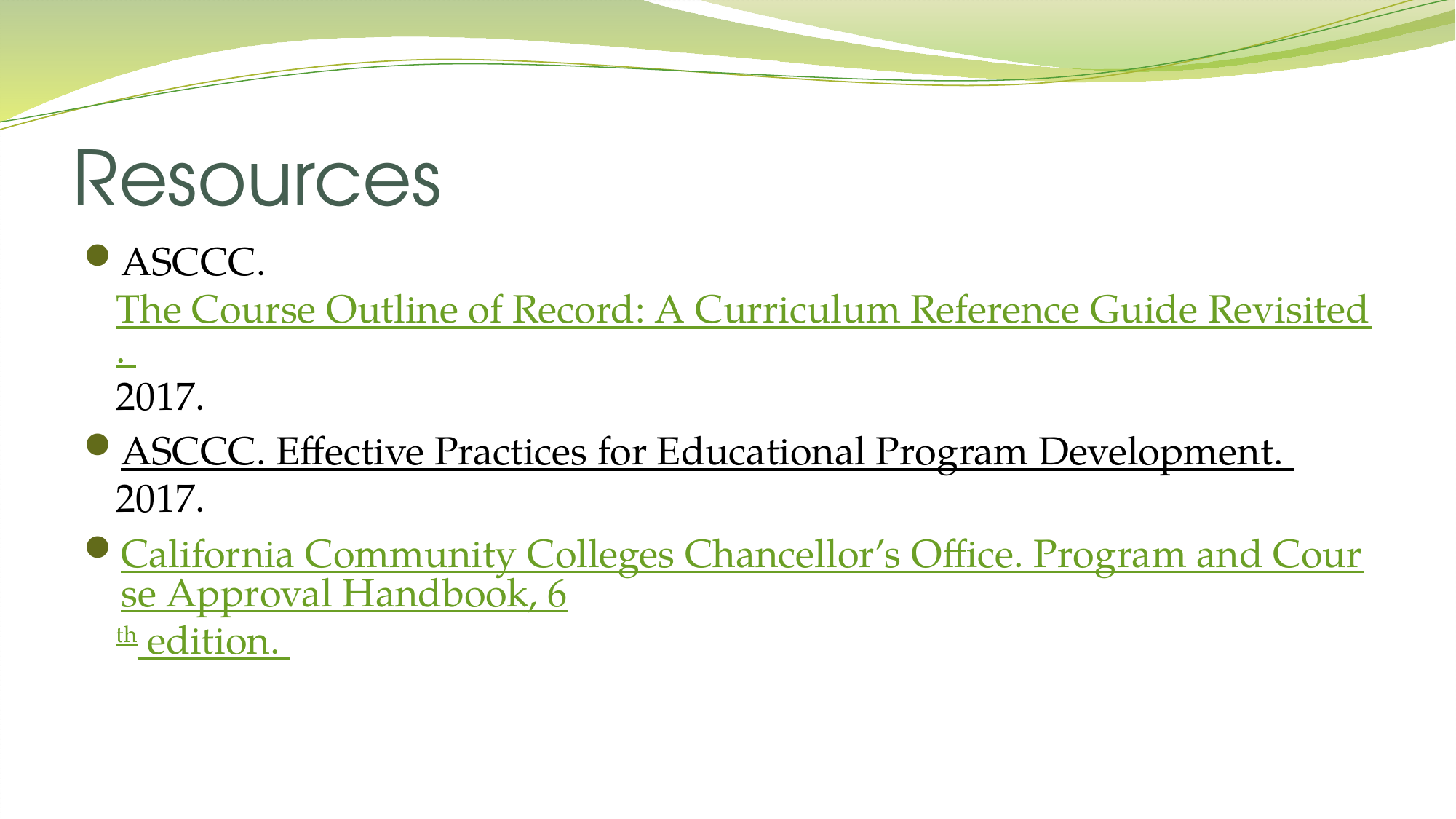

# Resources
ASCCC. The Course Outline of Record: A Curriculum Reference Guide Revisited. 2017.
ASCCC. Effective Practices for Educational Program Development. 2017.
California Community Colleges Chancellor’s Office. Program and Course Approval Handbook, 6th edition.